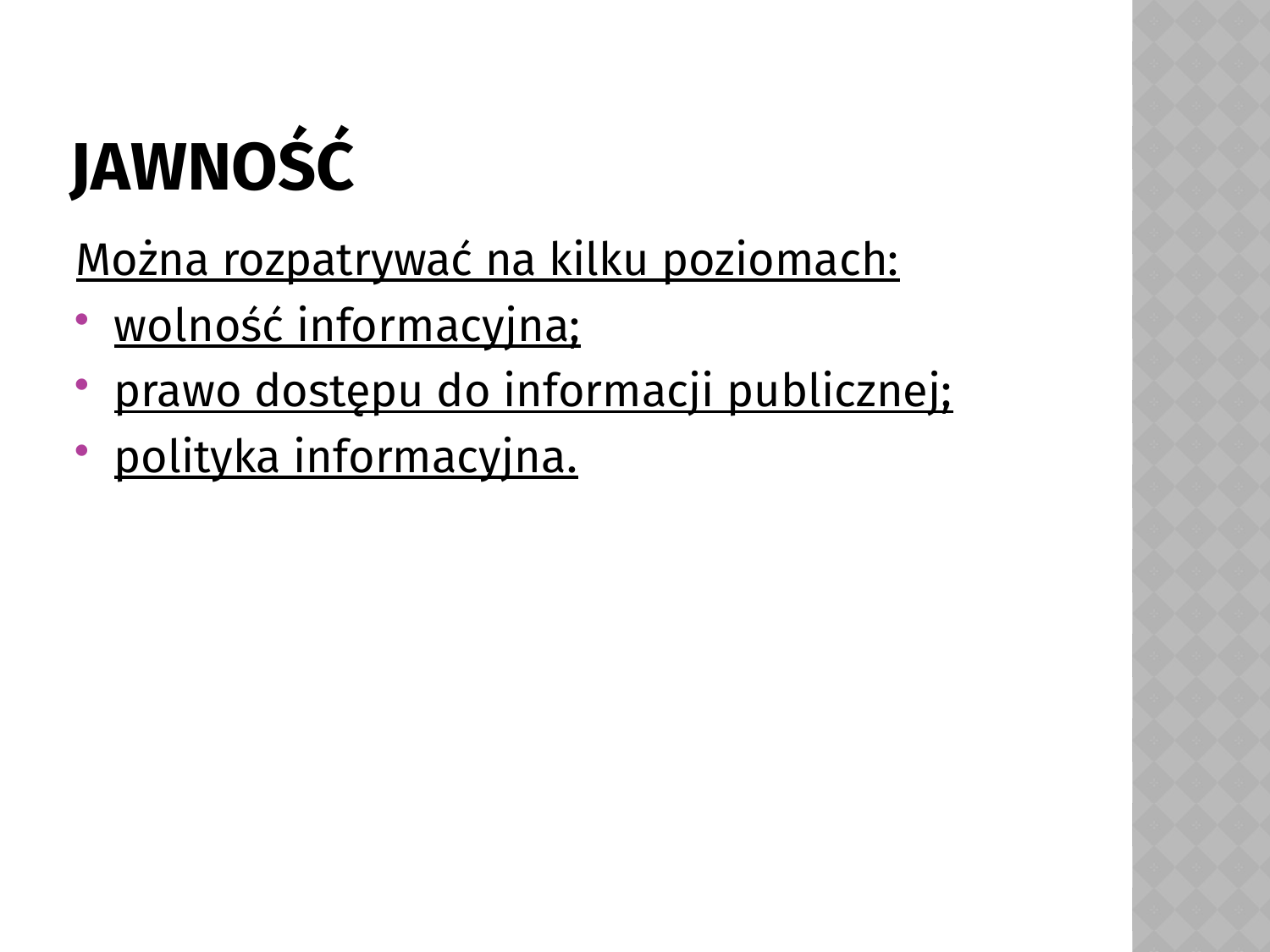

# Jawność
Można rozpatrywać na kilku poziomach:
wolność informacyjna;
prawo dostępu do informacji publicznej;
polityka informacyjna.